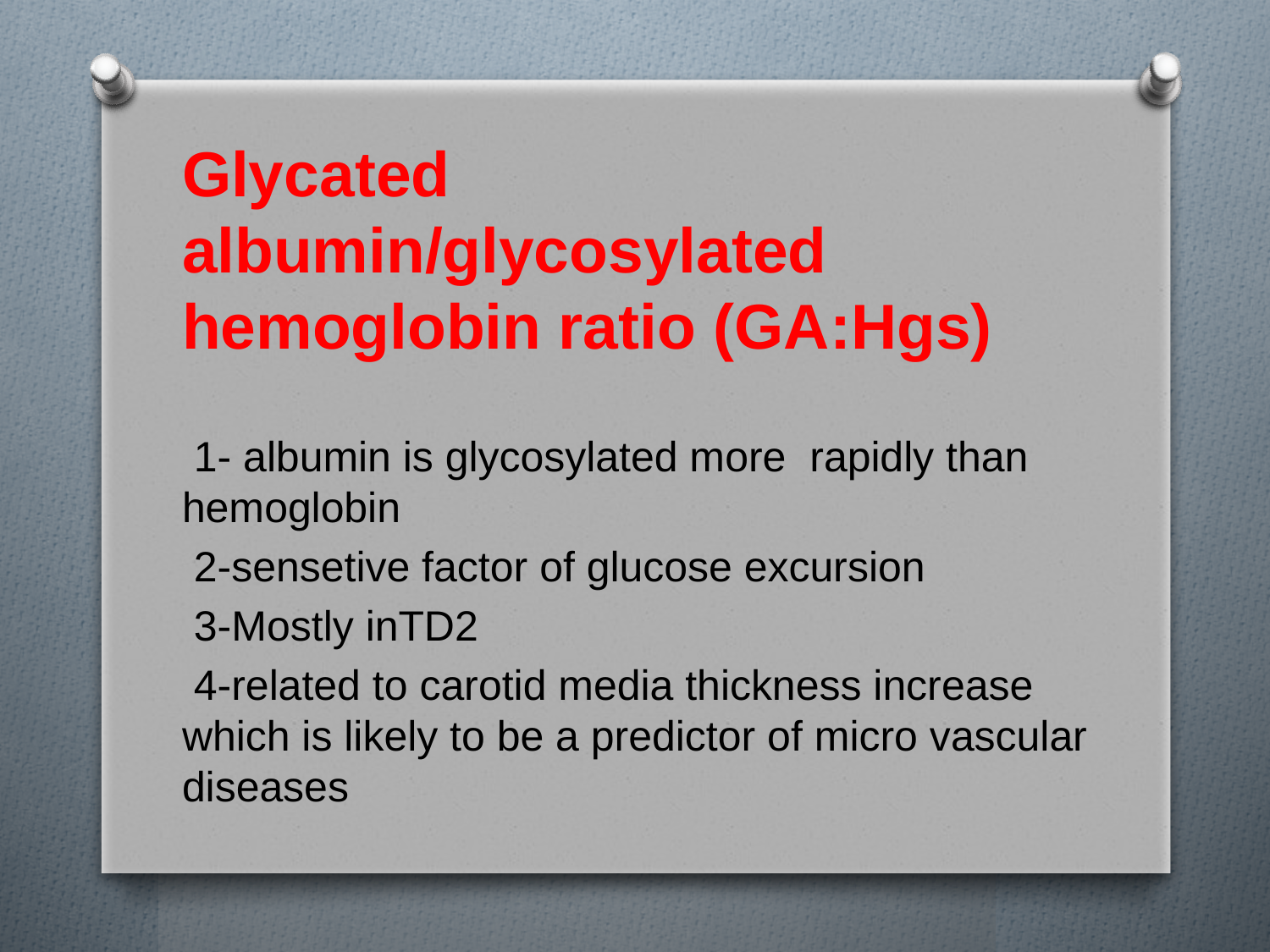

Glycated albumin/glycosylated hemoglobin ratio (GA:Hgs)

 1- albumin is glycosylated more  rapidly than hemoglobin
 2-sensetive factor of glucose excursion
 3-Mostly inTD2
 4-related to carotid media thickness increase which is likely to be a predictor of micro vascular diseases